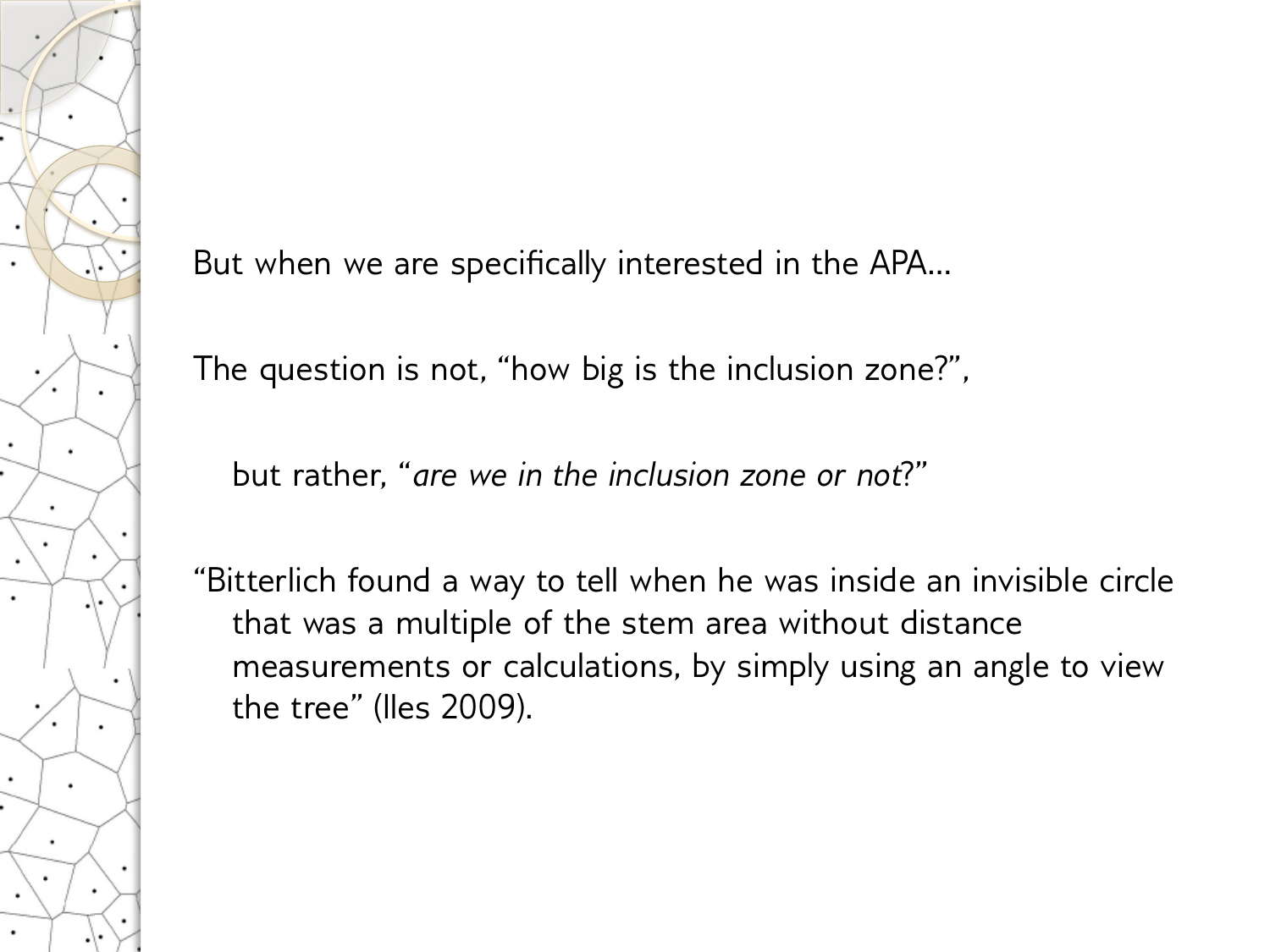

#
But when we are specifically interested in the APA…

The question is not, “how big is the inclusion zone?”,

	but rather, “are we in the inclusion zone or not?”

“Bitterlich found a way to tell when he was inside an invisible circle that was a multiple of the stem area without distance measurements or calculations, by simply using an angle to view the tree” (Iles 2009).